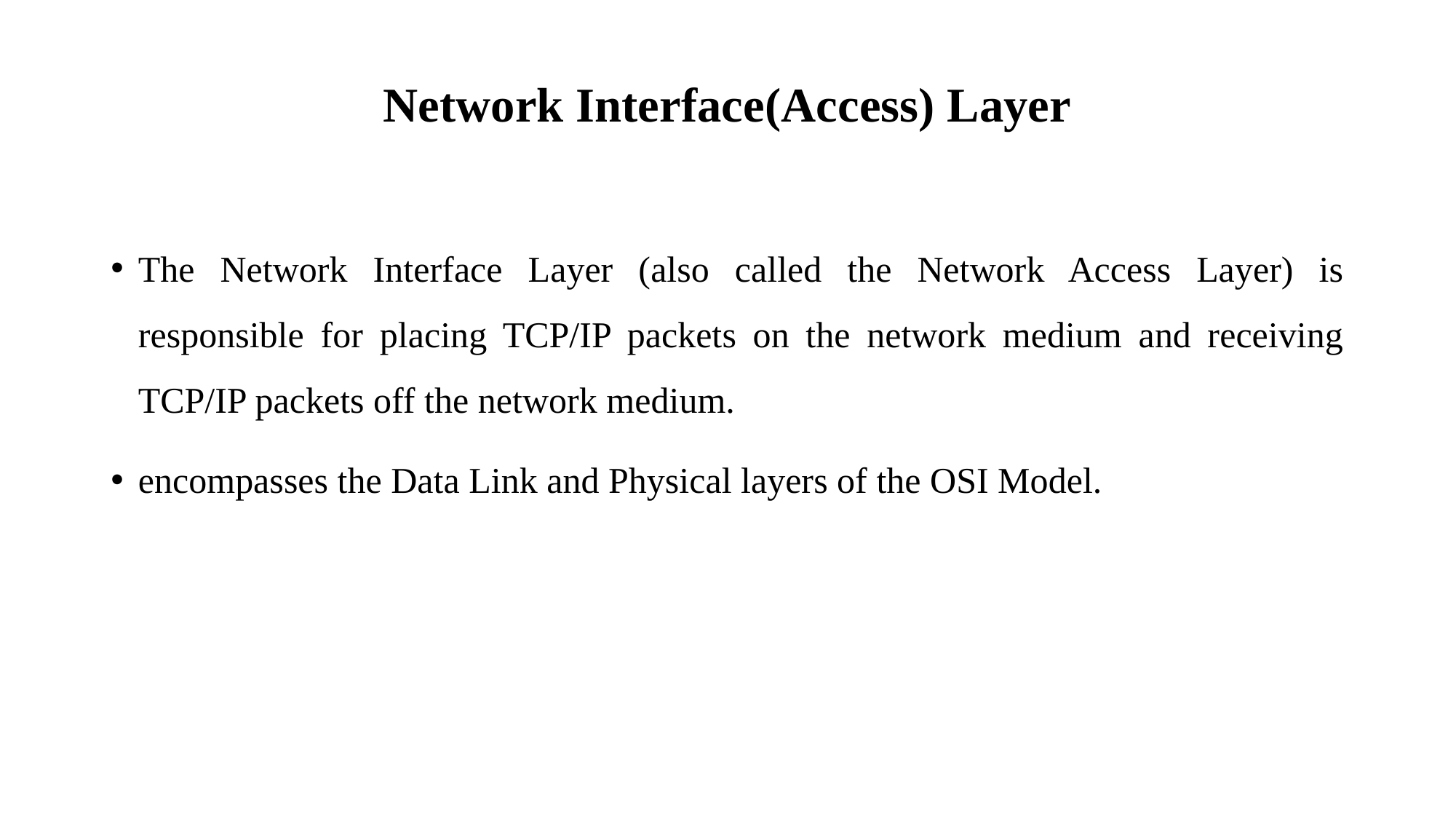

# Network Interface(Access) Layer
The Network Interface Layer (also called the Network Access Layer) is responsible for placing TCP/IP packets on the network medium and receiving TCP/IP packets off the network medium.
encompasses the Data Link and Physical layers of the OSI Model.